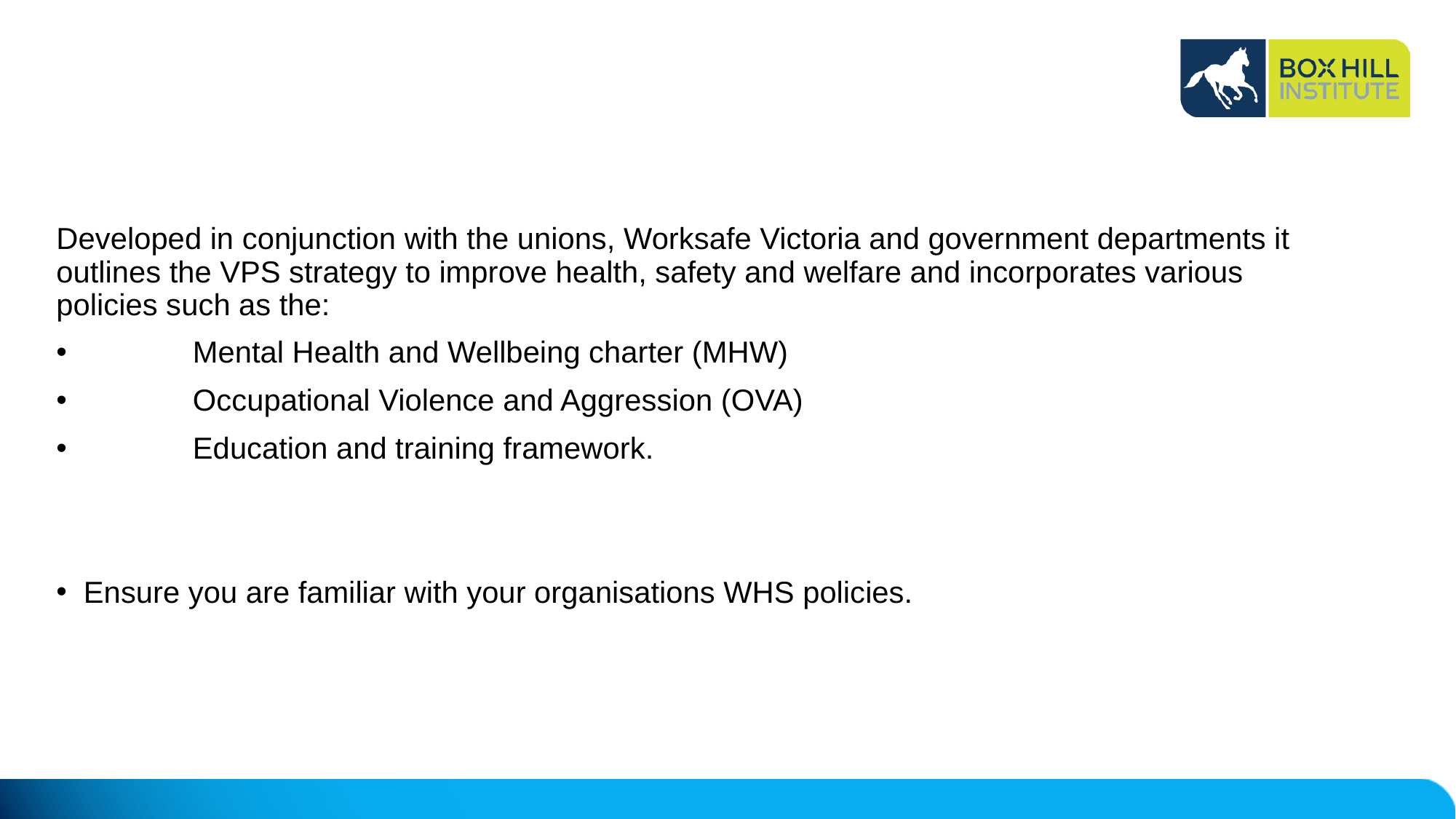

#
Developed in conjunction with the unions, Worksafe Victoria and government departments it outlines the VPS strategy to improve health, safety and welfare and incorporates various policies such as the:
	Mental Health and Wellbeing charter (MHW)
	Occupational Violence and Aggression (OVA)
	Education and training framework.

Ensure you are familiar with your organisations WHS policies.